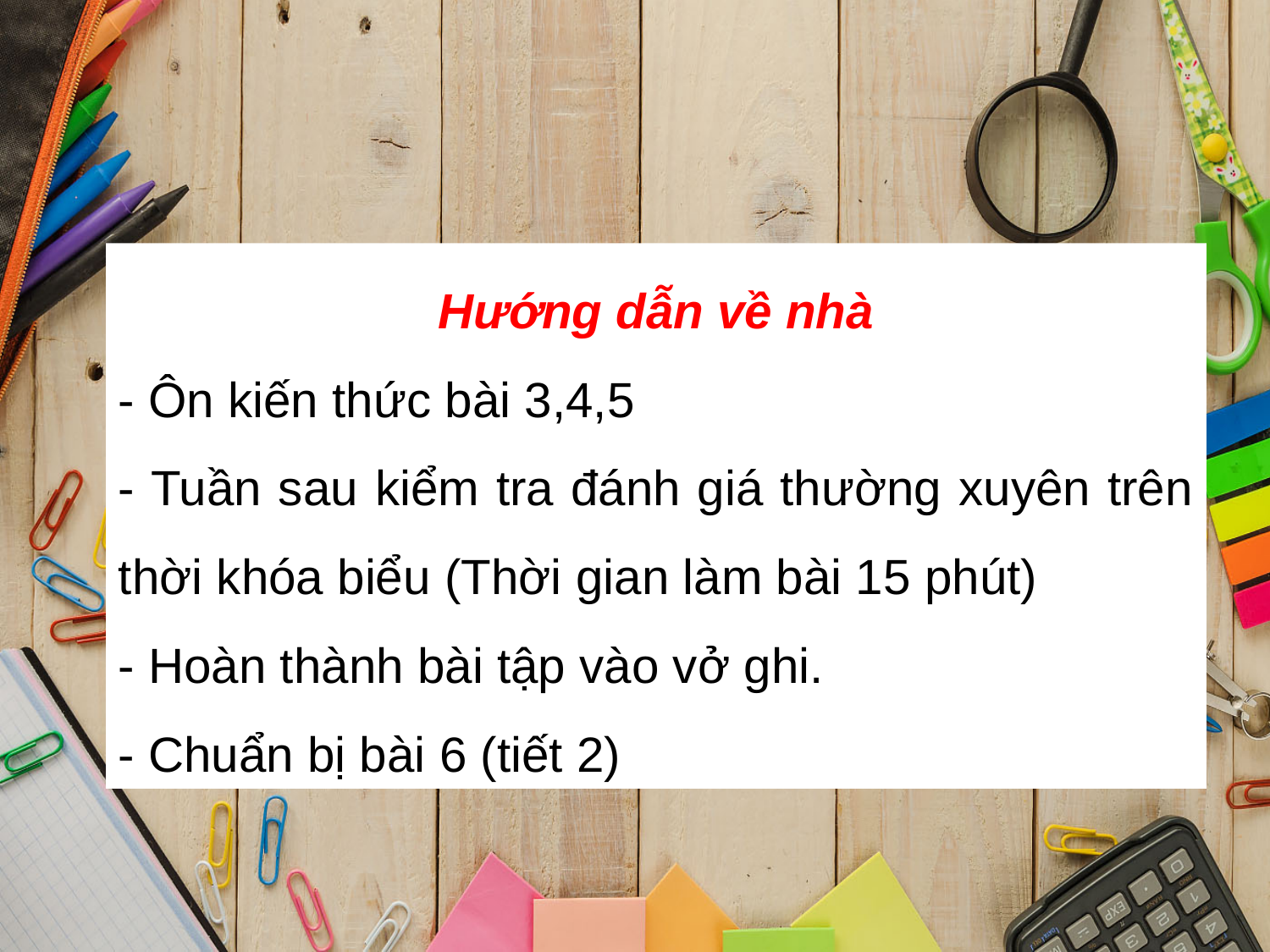

Hướng dẫn về nhà
- Ôn kiến thức bài 3,4,5
- Tuần sau kiểm tra đánh giá thường xuyên trên thời khóa biểu (Thời gian làm bài 15 phút)
- Hoàn thành bài tập vào vở ghi.
- Chuẩn bị bài 6 (tiết 2)